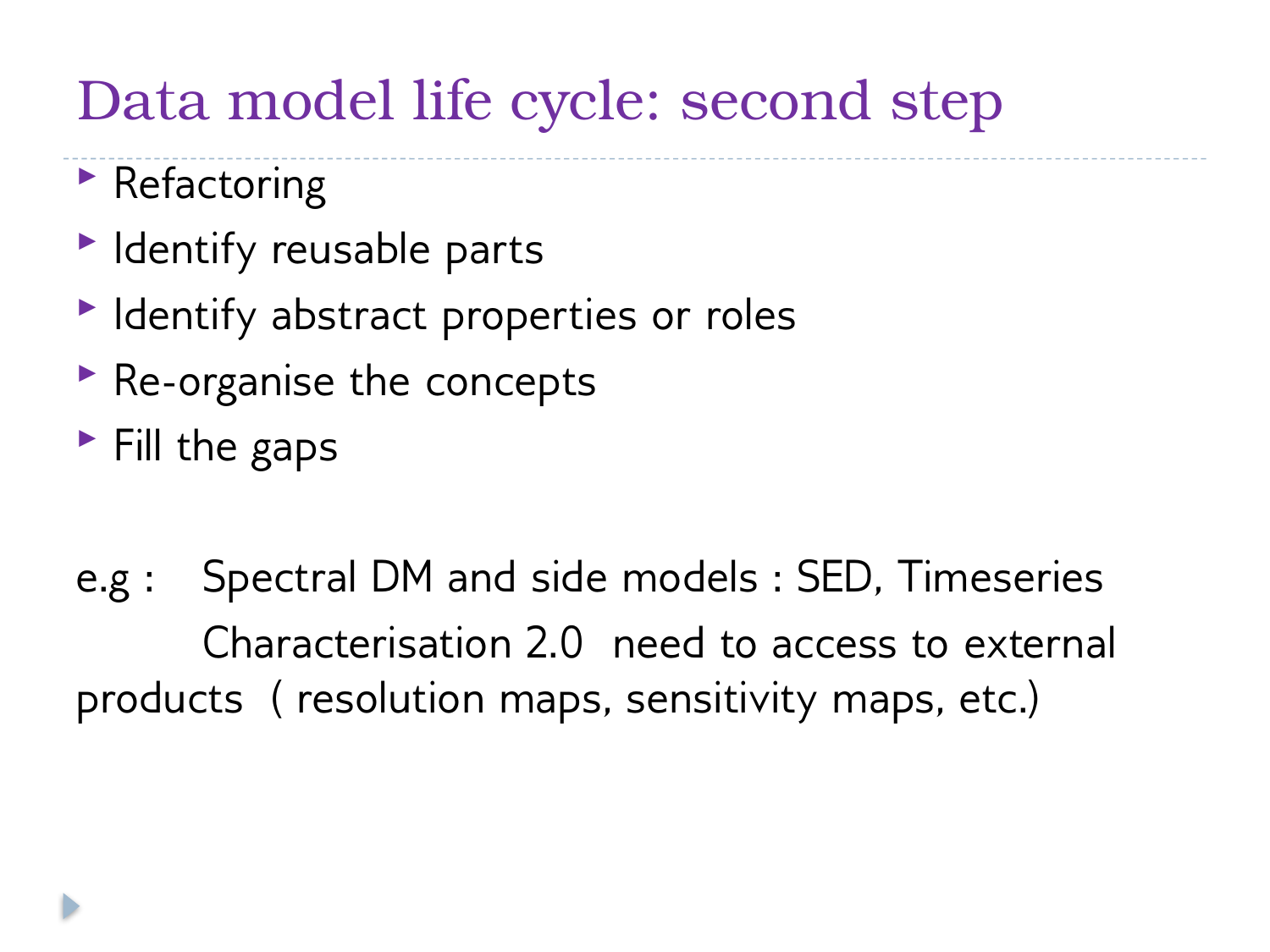

# Data model life cycle: second step
Refactoring
Identify reusable parts
Identify abstract properties or roles
Re-organise the concepts
Fill the gaps

e.g :  	Spectral DM and side models : SED, Timeseries
	Characterisation 2.0  need to access to external products  ( resolution maps, sensitivity maps, etc.)